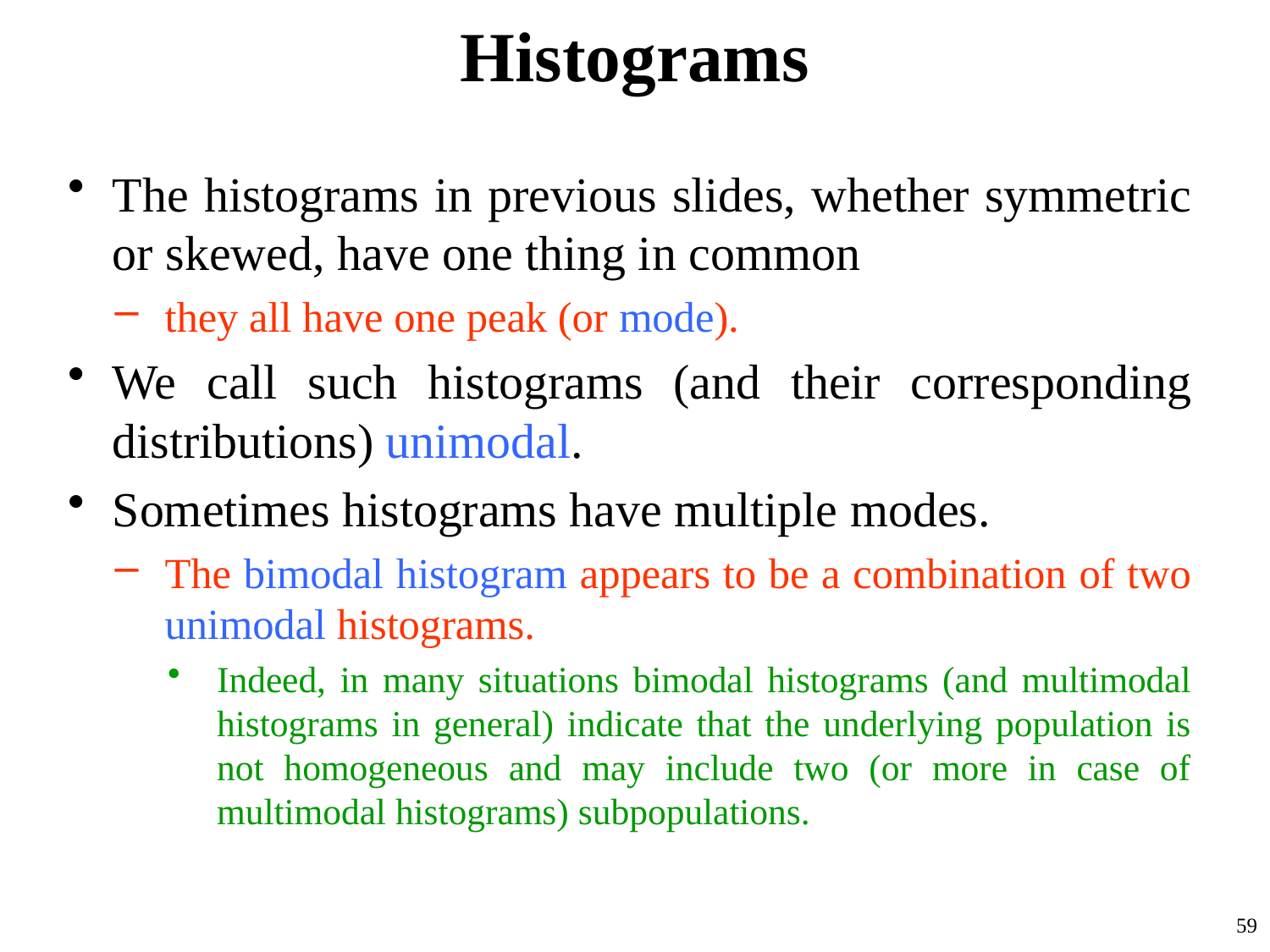

# Histograms
The histograms in previous slides, whether symmetric or skewed, have one thing in common
they all have one peak (or mode).
We call such histograms (and their corresponding distributions) unimodal.
Sometimes histograms have multiple modes.
The bimodal histogram appears to be a combination of two unimodal histograms.
Indeed, in many situations bimodal histograms (and multimodal histograms in general) indicate that the underlying population is not homogeneous and may include two (or more in case of multimodal histograms) subpopulations.
59